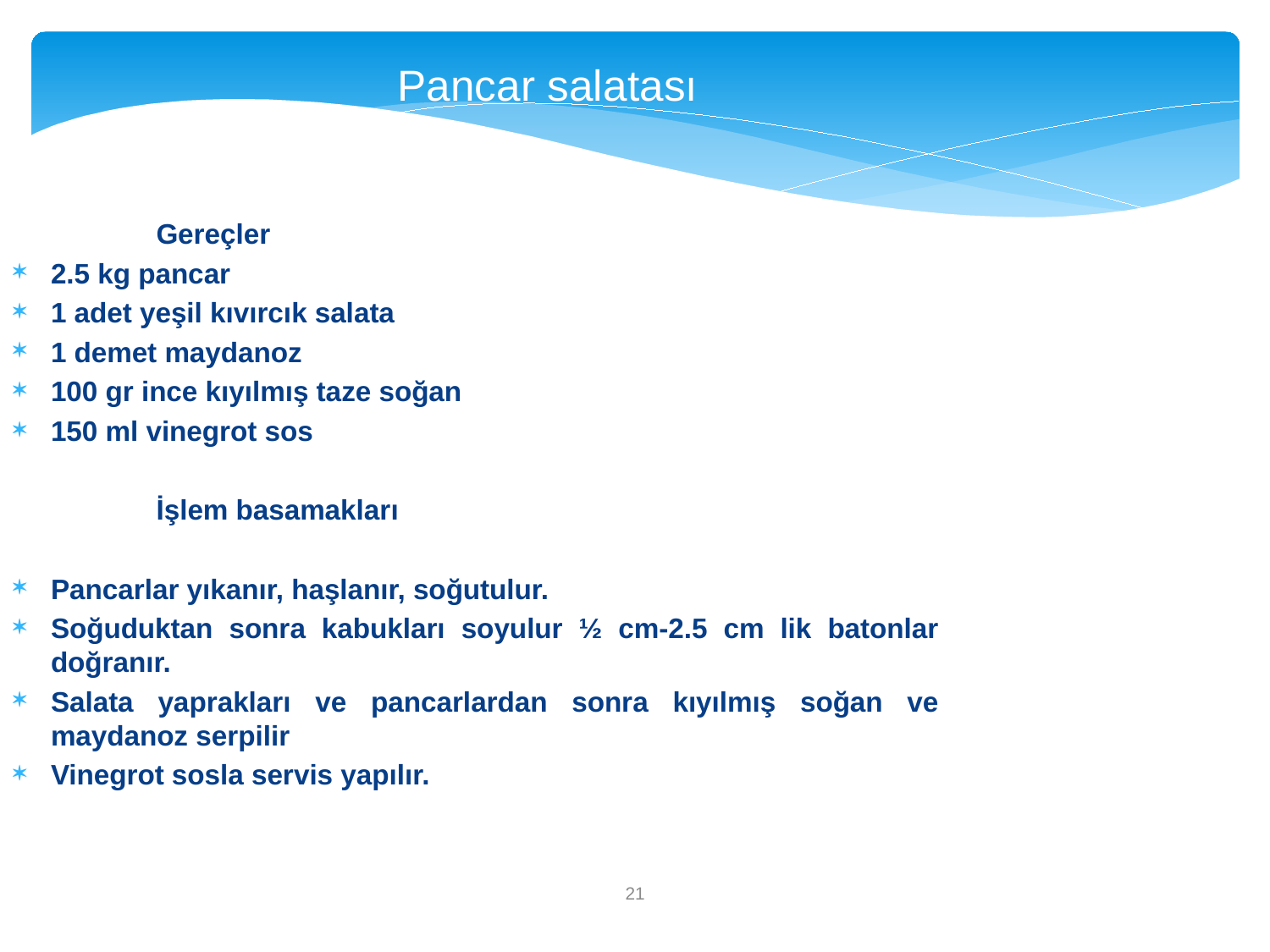

Pancar salatası
	Gereçler
2.5 kg pancar
1 adet yeşil kıvırcık salata
1 demet maydanoz
100 gr ince kıyılmış taze soğan
150 ml vinegrot sos

	İşlem basamakları

Pancarlar yıkanır, haşlanır, soğutulur.
Soğuduktan sonra kabukları soyulur ½ cm-2.5 cm lik batonlar doğranır.
Salata yaprakları ve pancarlardan sonra kıyılmış soğan ve maydanoz serpilir
Vinegrot sosla servis yapılır.
21